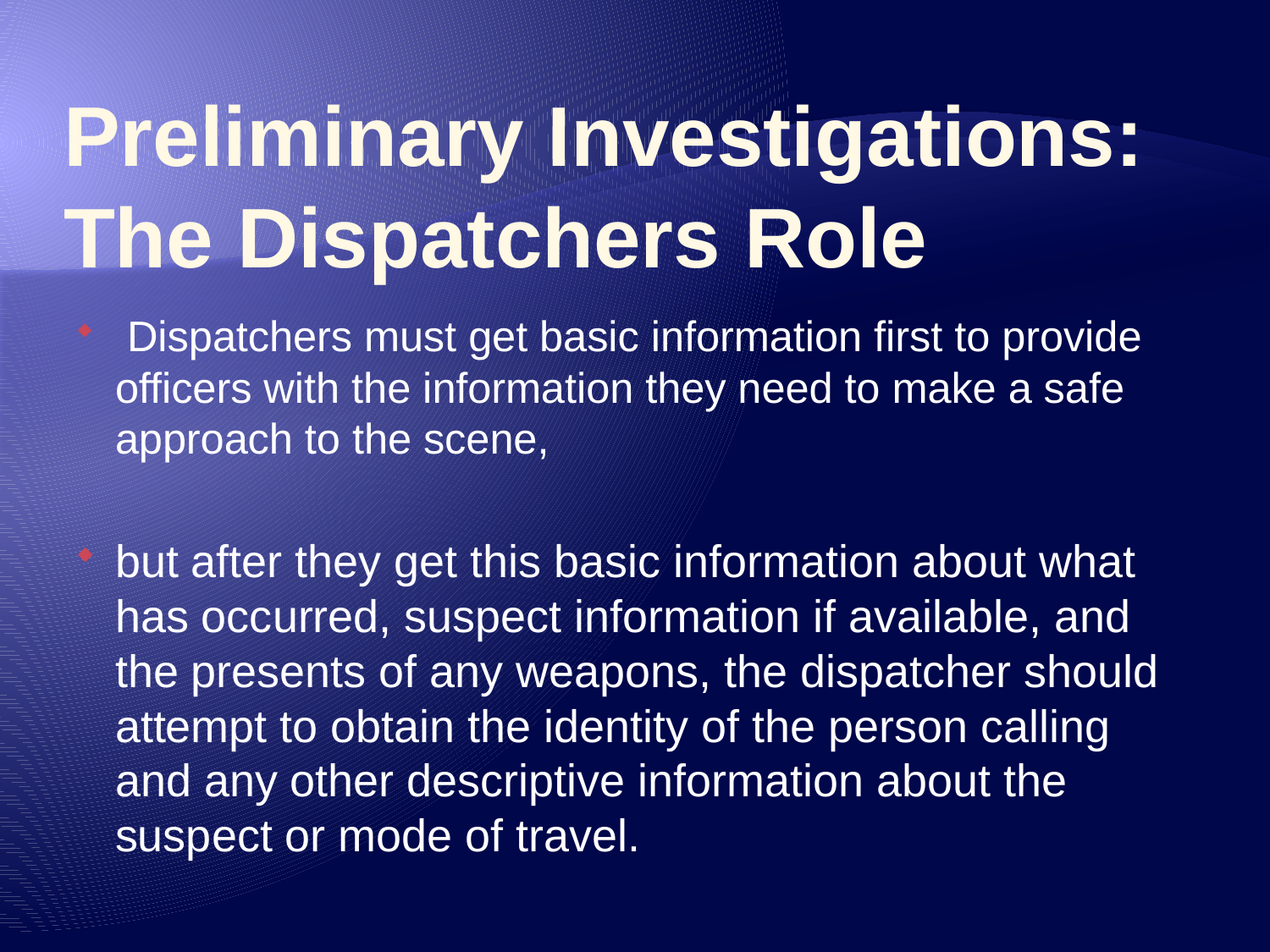

# Preliminary Investigations: The Dispatchers Role
 Dispatchers must get basic information first to provide officers with the information they need to make a safe approach to the scene,

but after they get this basic information about what has occurred, suspect information if available, and the presents of any weapons, the dispatcher should attempt to obtain the identity of the person calling and any other descriptive information about the suspect or mode of travel.